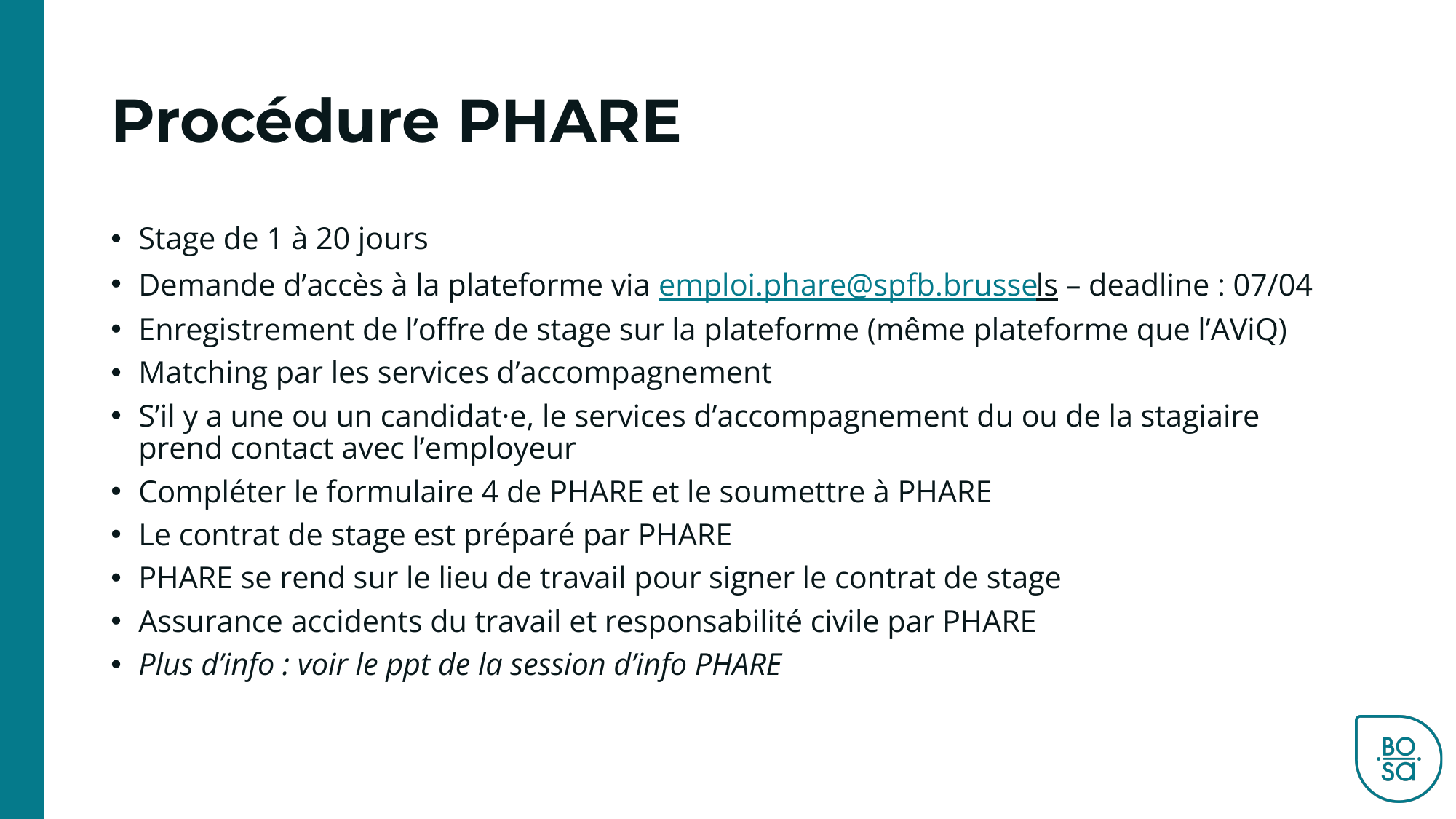

# Procédure PHARE
Stage de 1 à 20 jours
Demande d’accès à la plateforme via emploi.phare@spfb.brussels – deadline : 07/04
Enregistrement de l’offre de stage sur la plateforme (même plateforme que l’AViQ)
Matching par les services d’accompagnement
S’il y a une ou un candidat·e, le services d’accompagnement du ou de la stagiaire prend contact avec l’employeur
Compléter le formulaire 4 de PHARE et le soumettre à PHARE
Le contrat de stage est préparé par PHARE
PHARE se rend sur le lieu de travail pour signer le contrat de stage
Assurance accidents du travail et responsabilité civile par PHARE
Plus d’info : voir le ppt de la session d’info PHARE